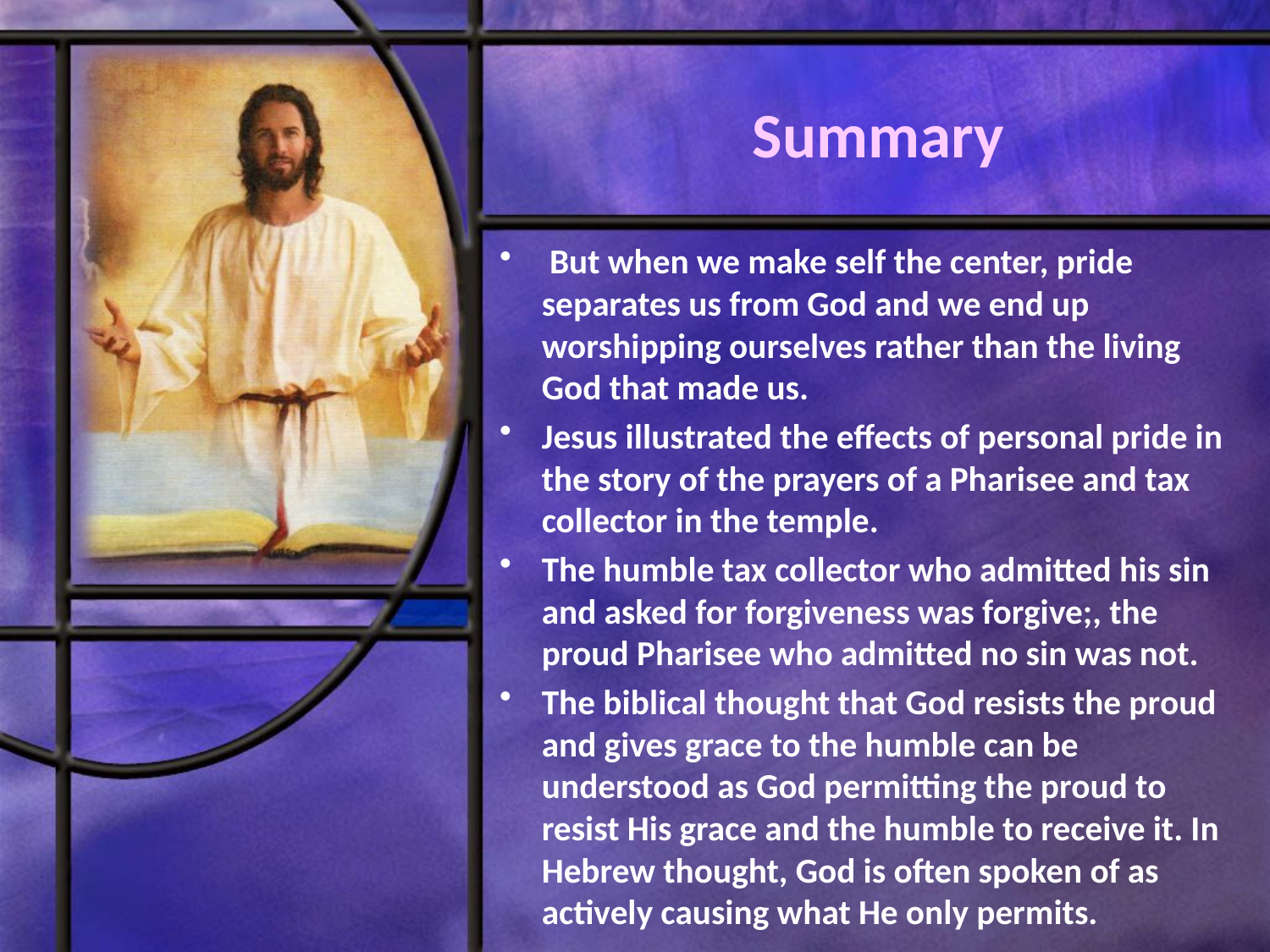

# Summary
 But when we make self the center, pride separates us from God and we end up worshipping ourselves rather than the living God that made us.
Jesus illustrated the effects of personal pride in the story of the prayers of a Pharisee and tax collector in the temple.
The humble tax collector who admitted his sin and asked for forgiveness was forgive;, the proud Pharisee who admitted no sin was not.
The biblical thought that God resists the proud and gives grace to the humble can be understood as God permitting the proud to resist His grace and the humble to receive it. In Hebrew thought, God is often spoken of as actively causing what He only permits.